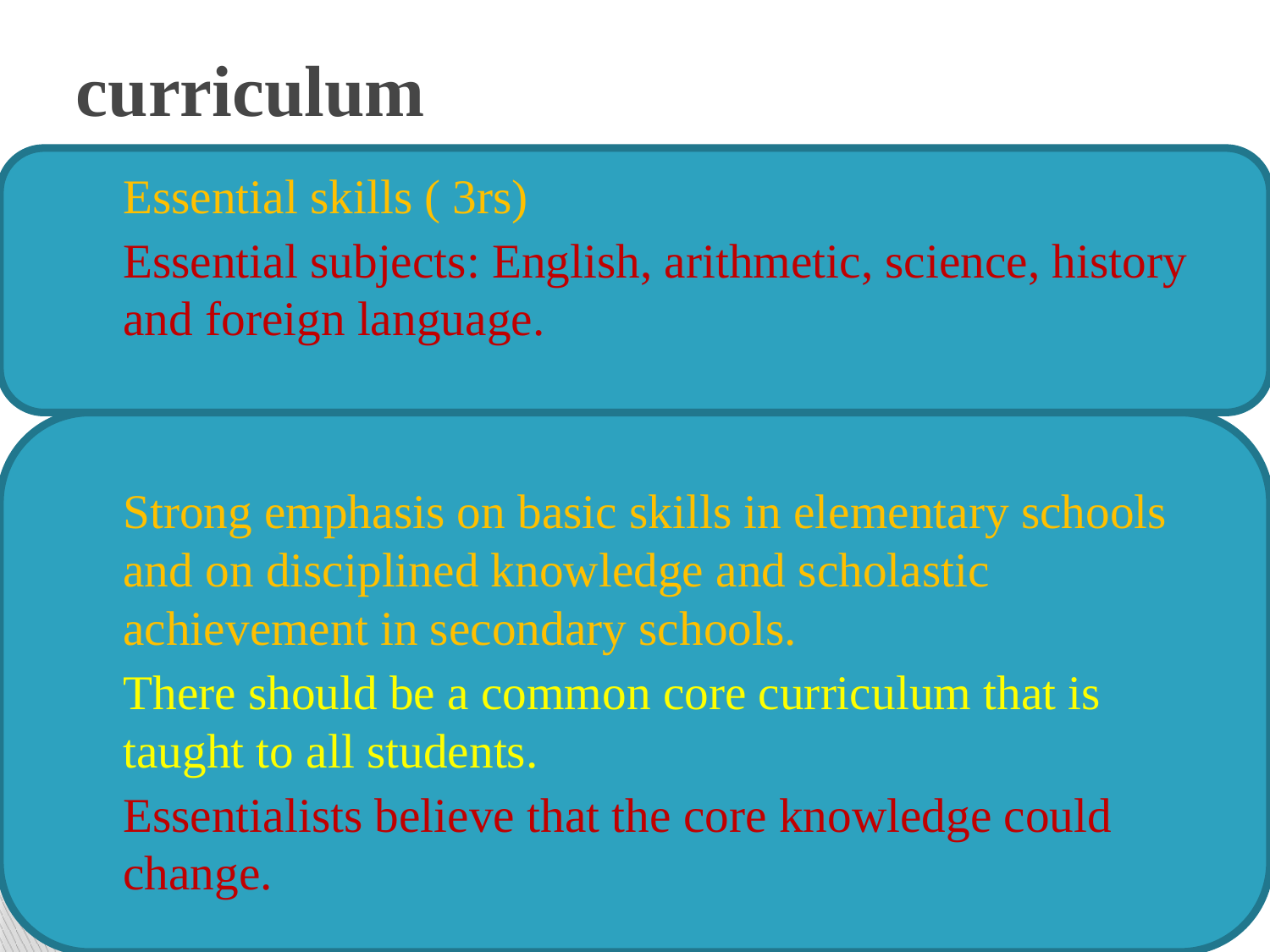

# curriculum

Essential skills ( 3rs)
Essential subjects: English, arithmetic, science, history and foreign language.

Strong emphasis on basic skills in elementary schools and on disciplined knowledge and scholastic achievement in secondary schools.
There should be a common core curriculum that is taught to all students.
Essentialists believe that the core knowledge could change.